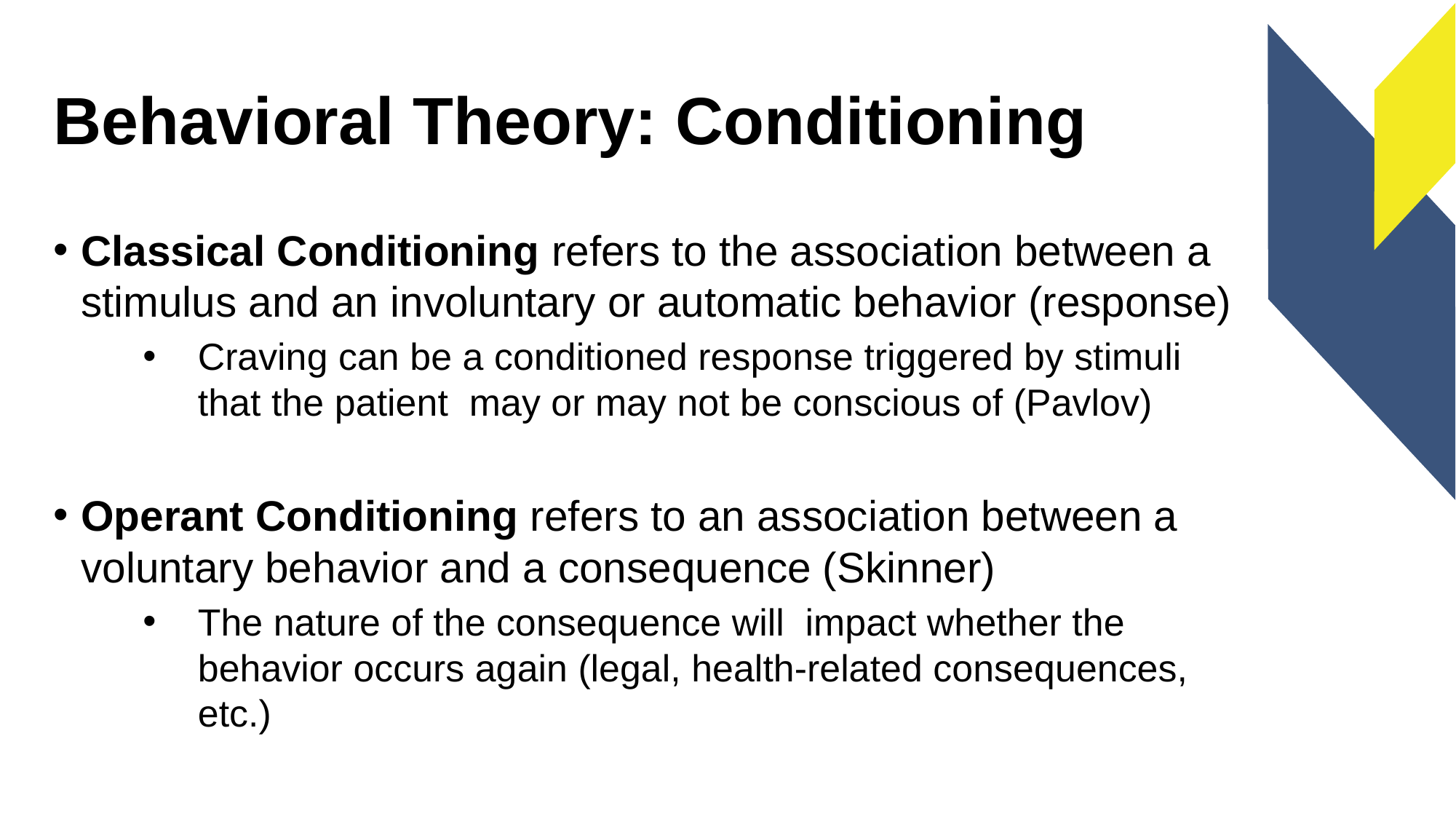

# Behavioral Theory: Conditioning
Classical Conditioning refers to the association between a stimulus and an involuntary or automatic behavior (response)
Craving can be a conditioned response triggered by stimuli that the patient  may or may not be conscious of (Pavlov)

Operant Conditioning refers to an association between a voluntary behavior and a consequence (Skinner)
The nature of the consequence will  impact whether the behavior occurs again (legal, health-related consequences, etc.)